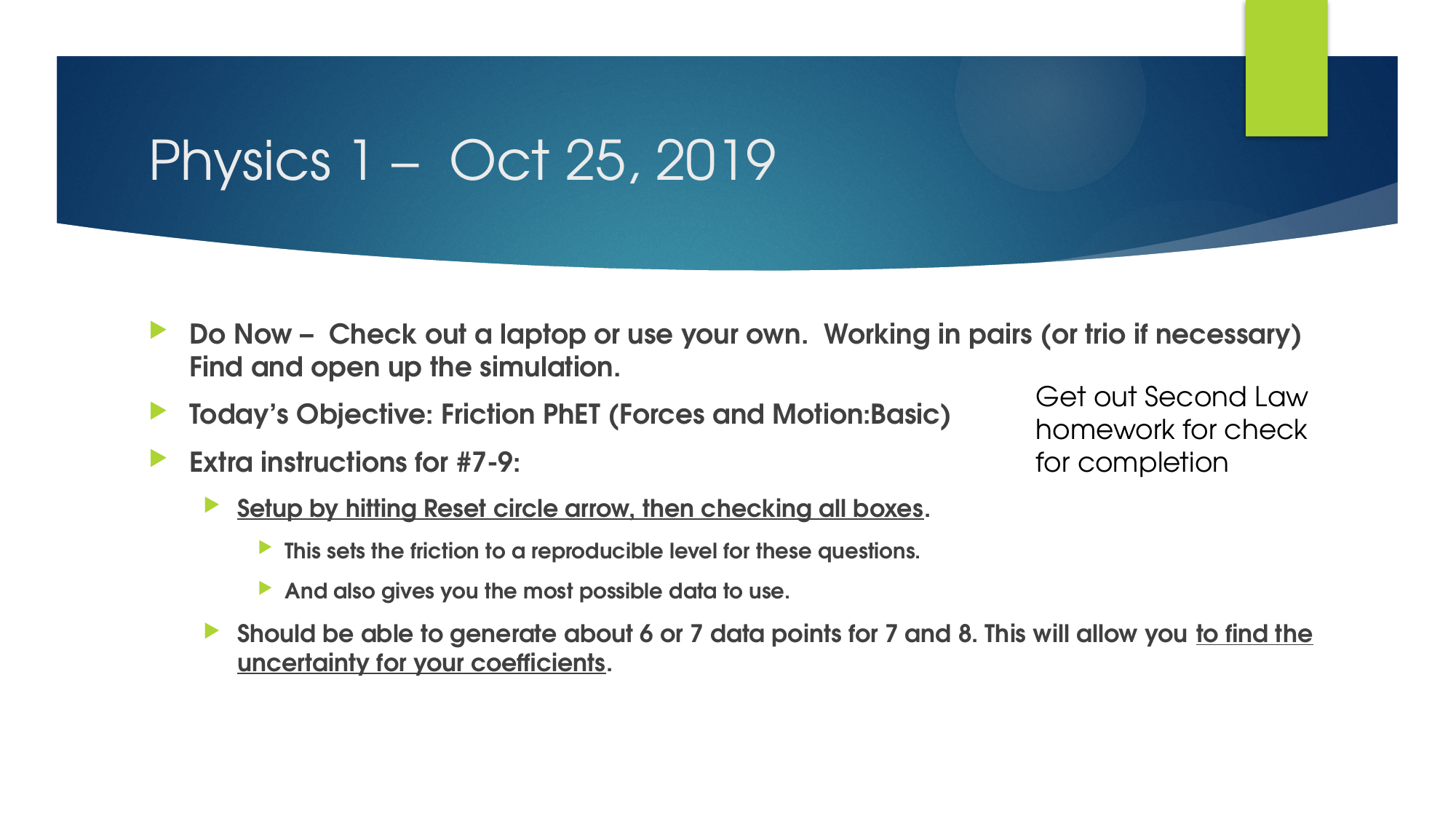

# Physics 1 –  Oct 25, 2019
Do Now –  Check out a laptop or use your own.  Working in pairs (or trio if necessary) Find and open up the simulation.
Today’s Objective: Friction PhET (Forces and Motion:Basic)
Extra instructions for #7-9:
Setup by hitting Reset circle arrow, then checking all boxes.
This sets the friction to a reproducible level for these questions.
And also gives you the most possible data to use.
Should be able to generate about 6 or 7 data points for 7 and 8. This will allow you to find the uncertainty for your coefficients.

Get out Second Law homework for check for completion